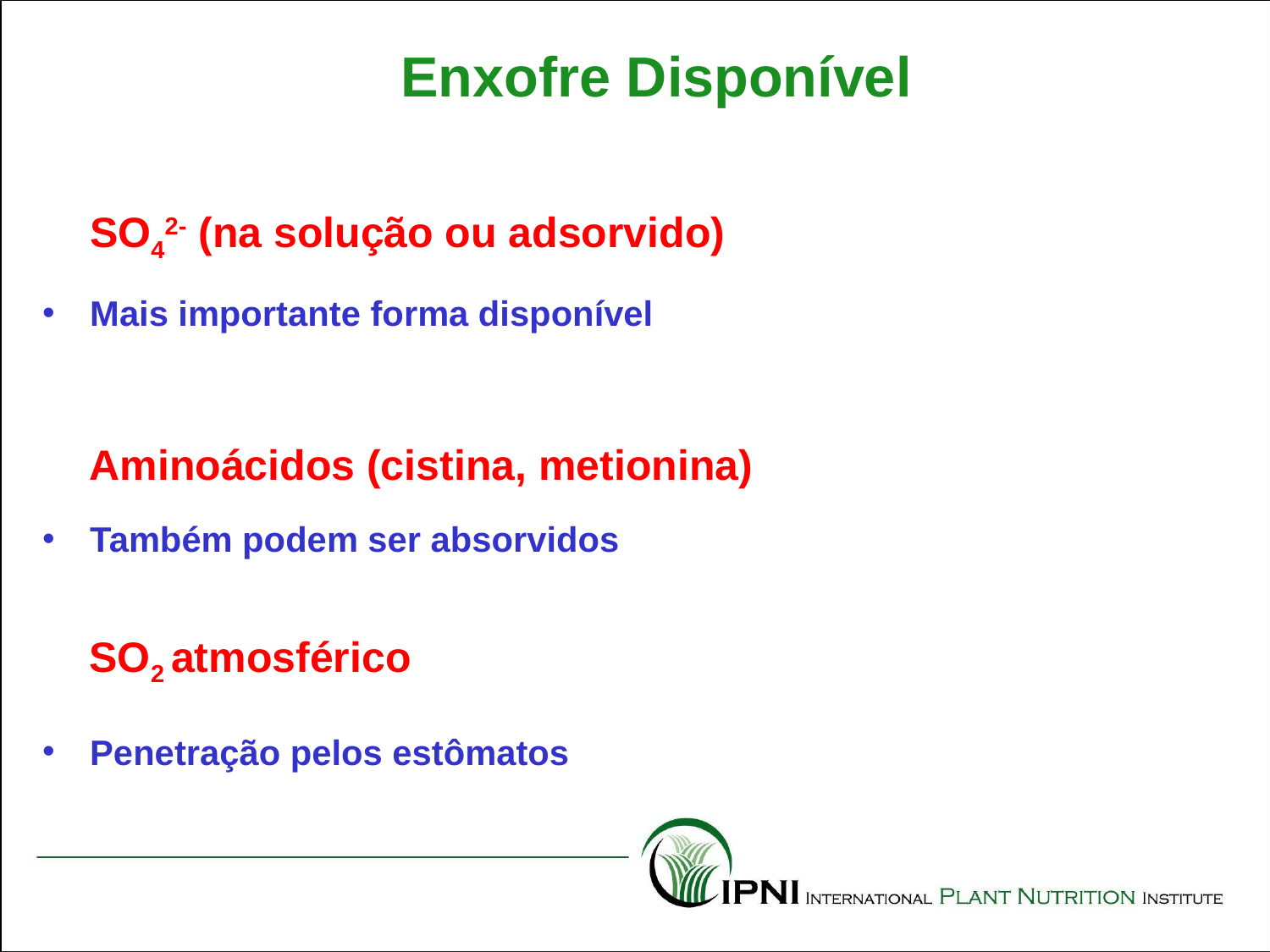

Enxofre Disponível
	SO42- (na solução ou adsorvido)
Mais importante forma disponível

    Aminoácidos (cistina, metionina)
Também podem ser absorvidos

    SO2 atmosférico

Penetração pelos estômatos